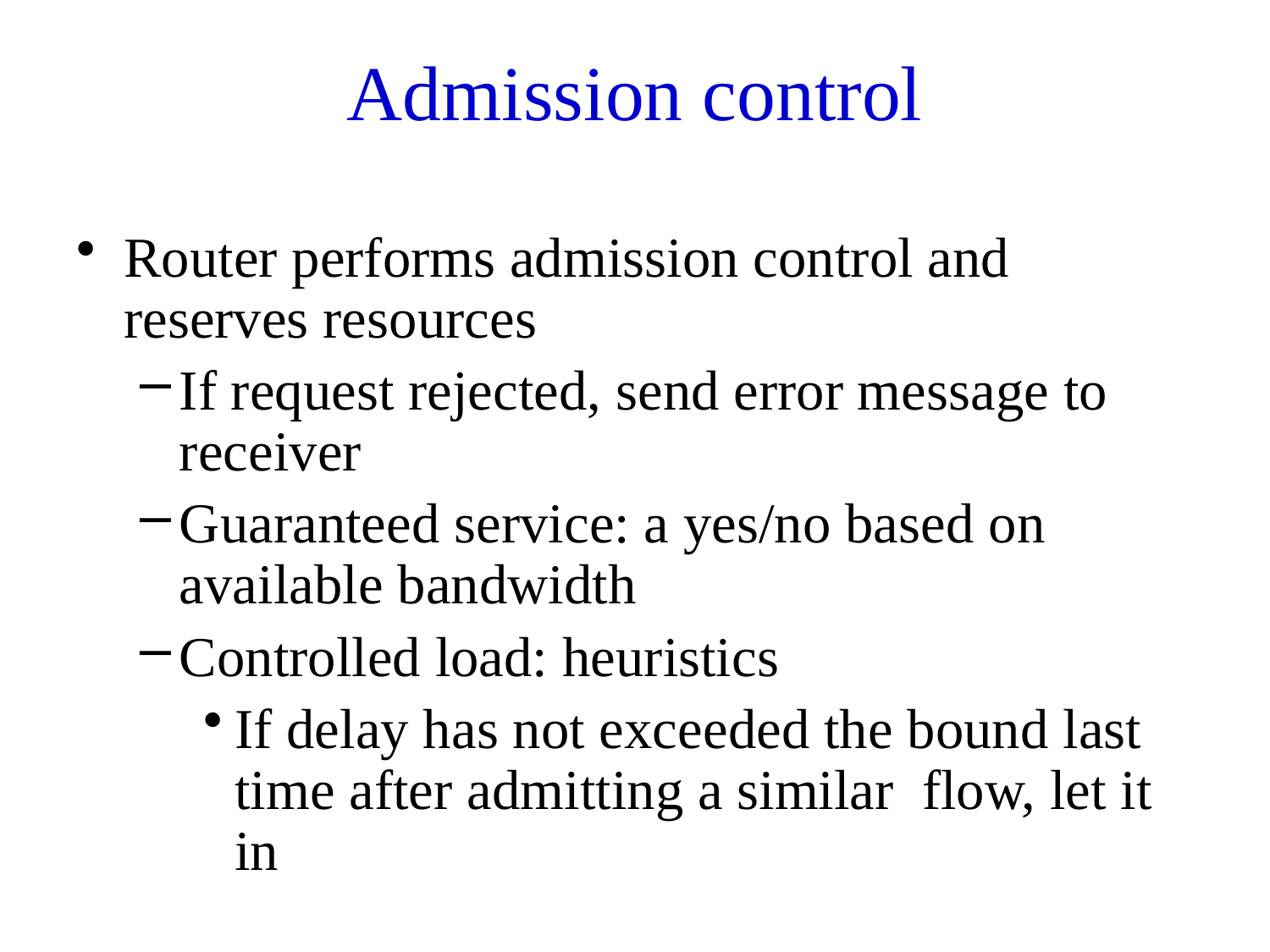

# Admission control
Router performs admission control and reserves resources
If request rejected, send error message to receiver
Guaranteed service: a yes/no based on available bandwidth
Controlled load: heuristics
If delay has not exceeded the bound last time after admitting a similar  flow, let it in